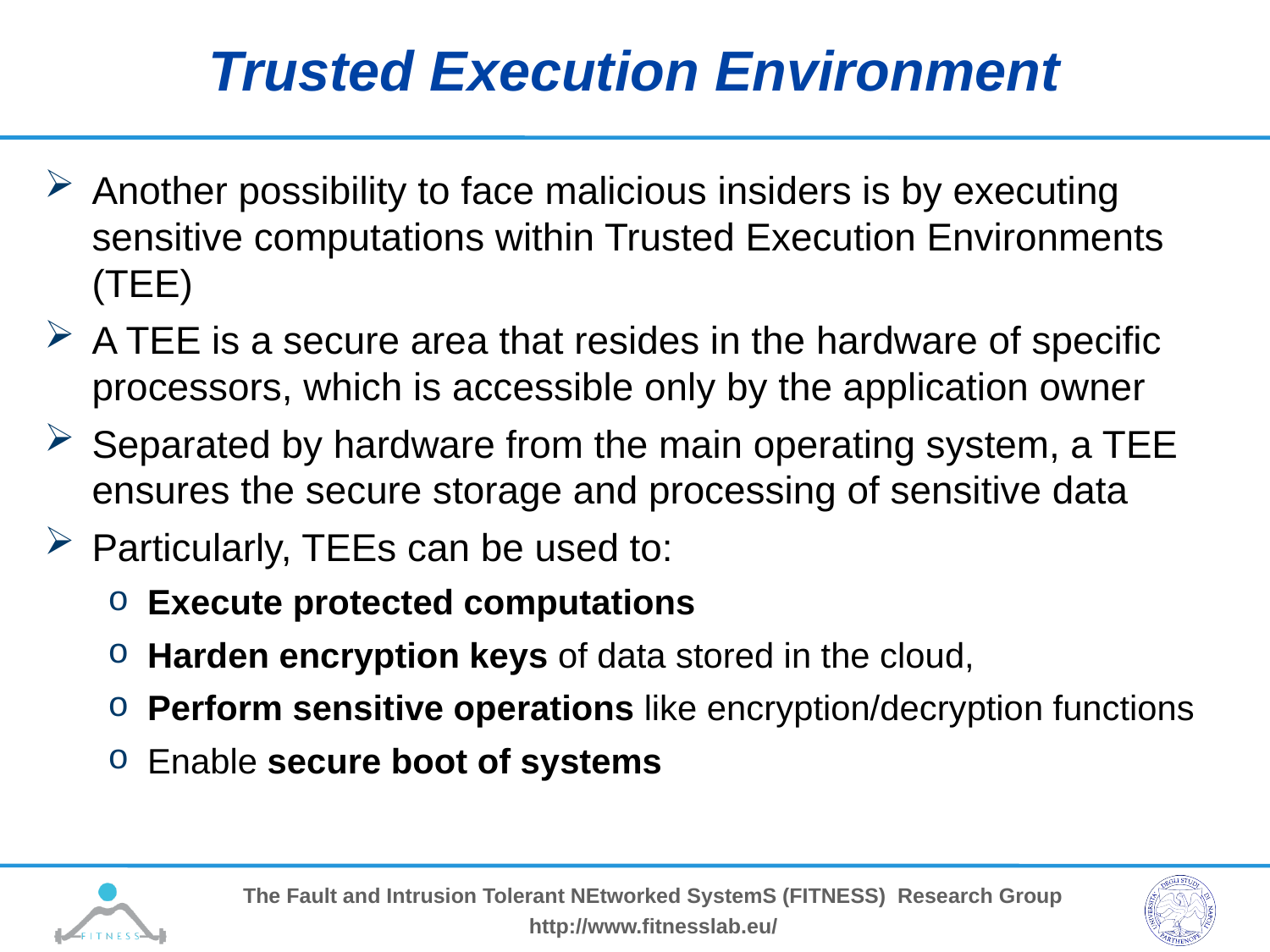

# Trusted Execution Environment
Another possibility to face malicious insiders is by executing sensitive computations within Trusted Execution Environments (TEE)
A TEE is a secure area that resides in the hardware of specific processors, which is accessible only by the application owner
Separated by hardware from the main operating system, a TEE ensures the secure storage and processing of sensitive data
Particularly, TEEs can be used to:
Execute protected computations
Harden encryption keys of data stored in the cloud,
Perform sensitive operations like encryption/decryption functions
Enable secure boot of systems